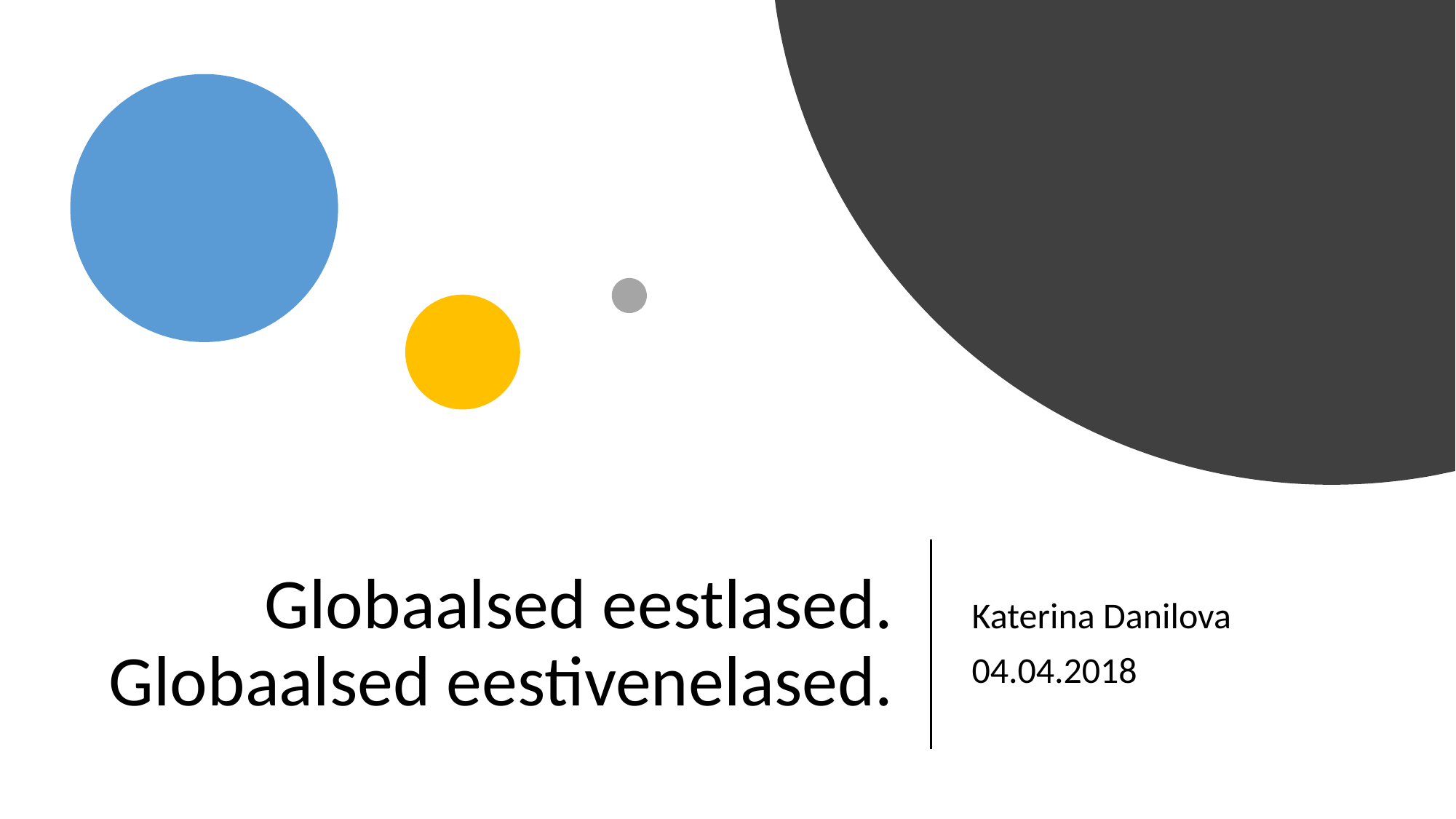

# Globaalsed eestlased. Globaalsed eestivenelased.
Katerina Danilova
04.04.2018